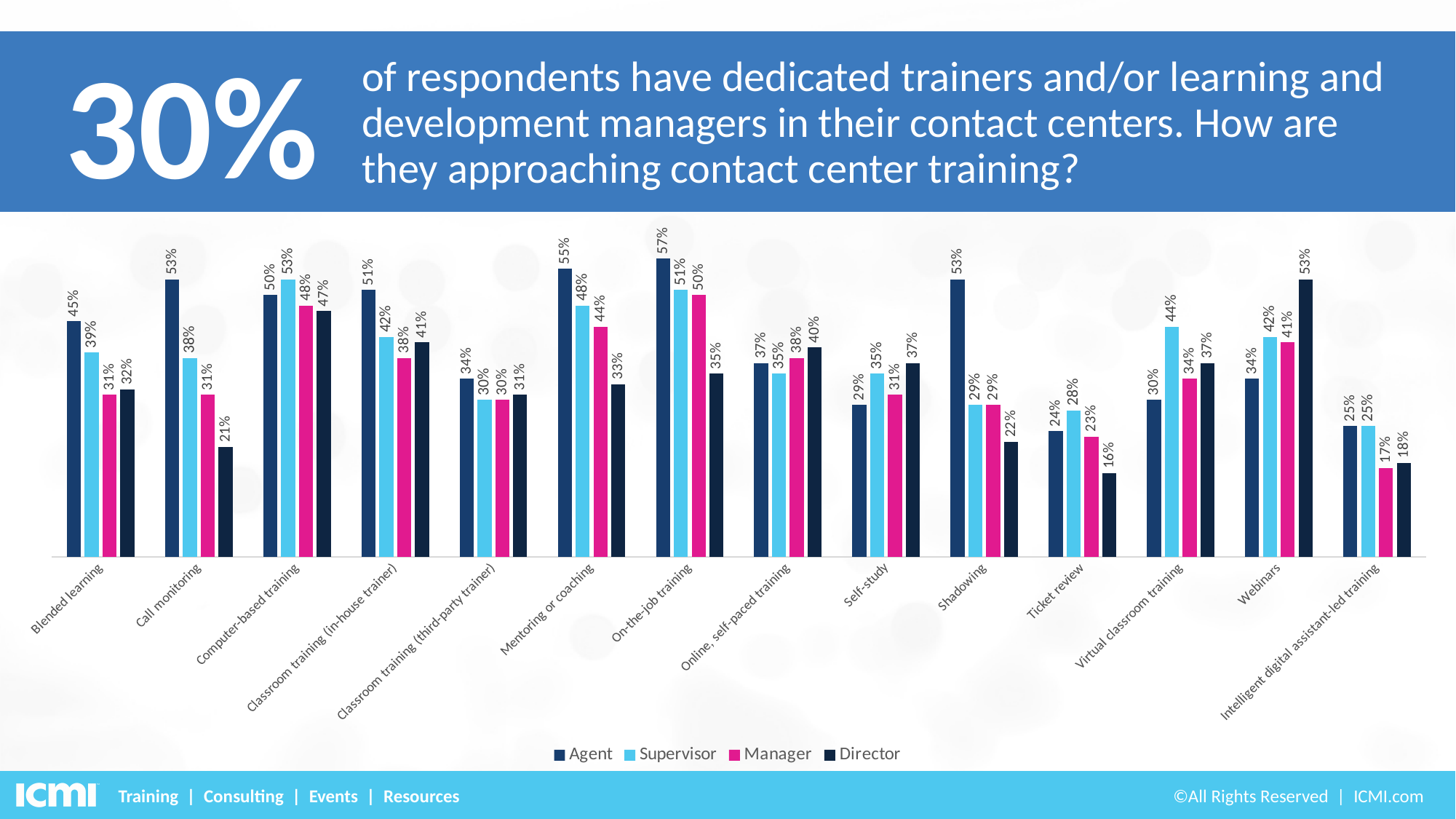

30%

of respondents have dedicated trainers and/or learning and development managers in their contact centers. How are they approaching contact center training?

### Chart

| Category | Agent | Supervisor | Manager | Director |
|---|---|---|---|---|
| Blended learning | 0.45 | 0.39 | 0.31 | 0.32 |
| Call monitoring | 0.53 | 0.38 | 0.31 | 0.21 |
| Computer-based training | 0.5 | 0.53 | 0.48 | 0.47 |
| Classroom training (in-house trainer) | 0.51 | 0.42 | 0.38 | 0.41 |
| Classroom training (third-party trainer) | 0.34 | 0.3 | 0.3 | 0.31 |
| Mentoring or coaching | 0.55 | 0.48 | 0.44 | 0.33 |
| On-the-job training | 0.57 | 0.51 | 0.5 | 0.35 |
| Online, self-paced training | 0.37 | 0.35 | 0.38 | 0.4 |
| Self-study | 0.29 | 0.35 | 0.31 | 0.37 |
| Shadowing | 0.53 | 0.29 | 0.29 | 0.22 |
| Ticket review | 0.24 | 0.28 | 0.23 | 0.16 |
| Virtual classroom training | 0.3 | 0.44 | 0.34 | 0.37 |
| Webinars | 0.34 | 0.42 | 0.41 | 0.53 |
| Intelligent digital assistant-led training | 0.25 | 0.25 | 0.17 | 0.18 |